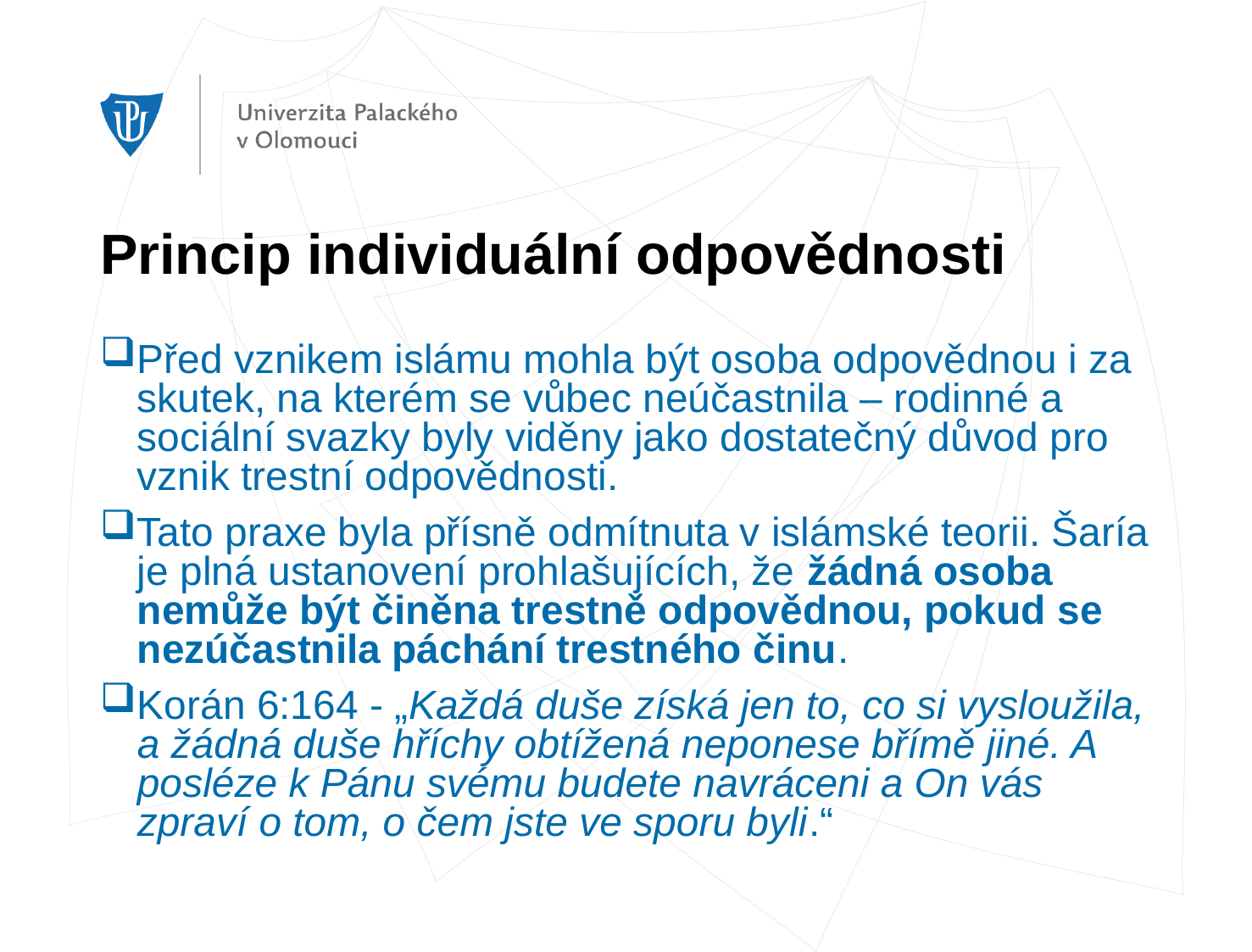

# Princip individuální odpovědnosti
Před vznikem islámu mohla být osoba odpovědnou i za skutek, na kterém se vůbec neúčastnila – rodinné a sociální svazky byly viděny jako dostatečný důvod pro vznik trestní odpovědnosti.
Tato praxe byla přísně odmítnuta v islámské teorii. Šaría je plná ustanovení prohlašujících, že žádná osoba nemůže být činěna trestně odpovědnou, pokud se nezúčastnila páchání trestného činu.
Korán 6:164 - „Každá duše získá jen to, co si vysloužila, a žádná duše hříchy obtížená neponese břímě jiné. A posléze k Pánu svému budete navráceni a On vás zpraví o tom, o čem jste ve sporu byli.“